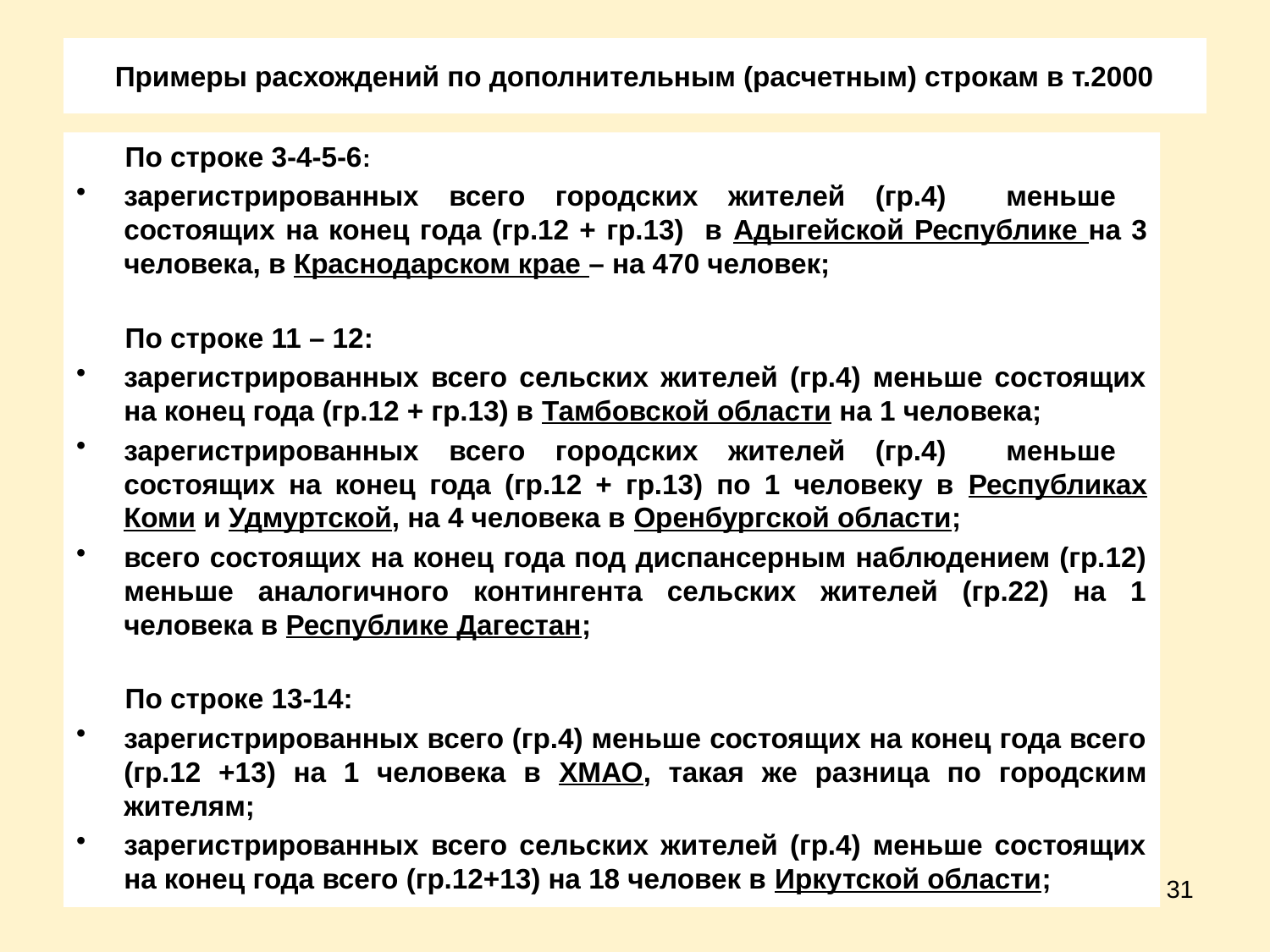

# Примеры расхождений по дополнительным (расчетным) строкам в т.2000
       По строке 3-4-5-6:
зарегистрированных всего городских жителей (гр.4)  меньше  состоящих на конец года (гр.12 + гр.13)  в Адыгейской Республике на 3 человека, в Краснодарском крае – на 470 человек;

       По строке 11 – 12:
зарегистрированных всего сельских жителей (гр.4) меньше состоящих на конец года (гр.12 + гр.13) в Тамбовской области на 1 человека;
зарегистрированных всего городских жителей (гр.4)  меньше  состоящих на конец года (гр.12 + гр.13) по 1 человеку в Республиках Коми и Удмуртской, на 4 человека в Оренбургской области;
всего состоящих на конец года под диспансерным наблюдением (гр.12) меньше аналогичного контингента сельских жителей (гр.22) на 1 человека в Республике Дагестан;

       По строке 13-14:
зарегистрированных всего (гр.4) меньше состоящих на конец года всего (гр.12 +13) на 1 человека в ХМАО, такая же разница по городским жителям;
зарегистрированных всего сельских жителей (гр.4) меньше состоящих на конец года всего (гр.12+13) на 18 человек в Иркутской области;
31